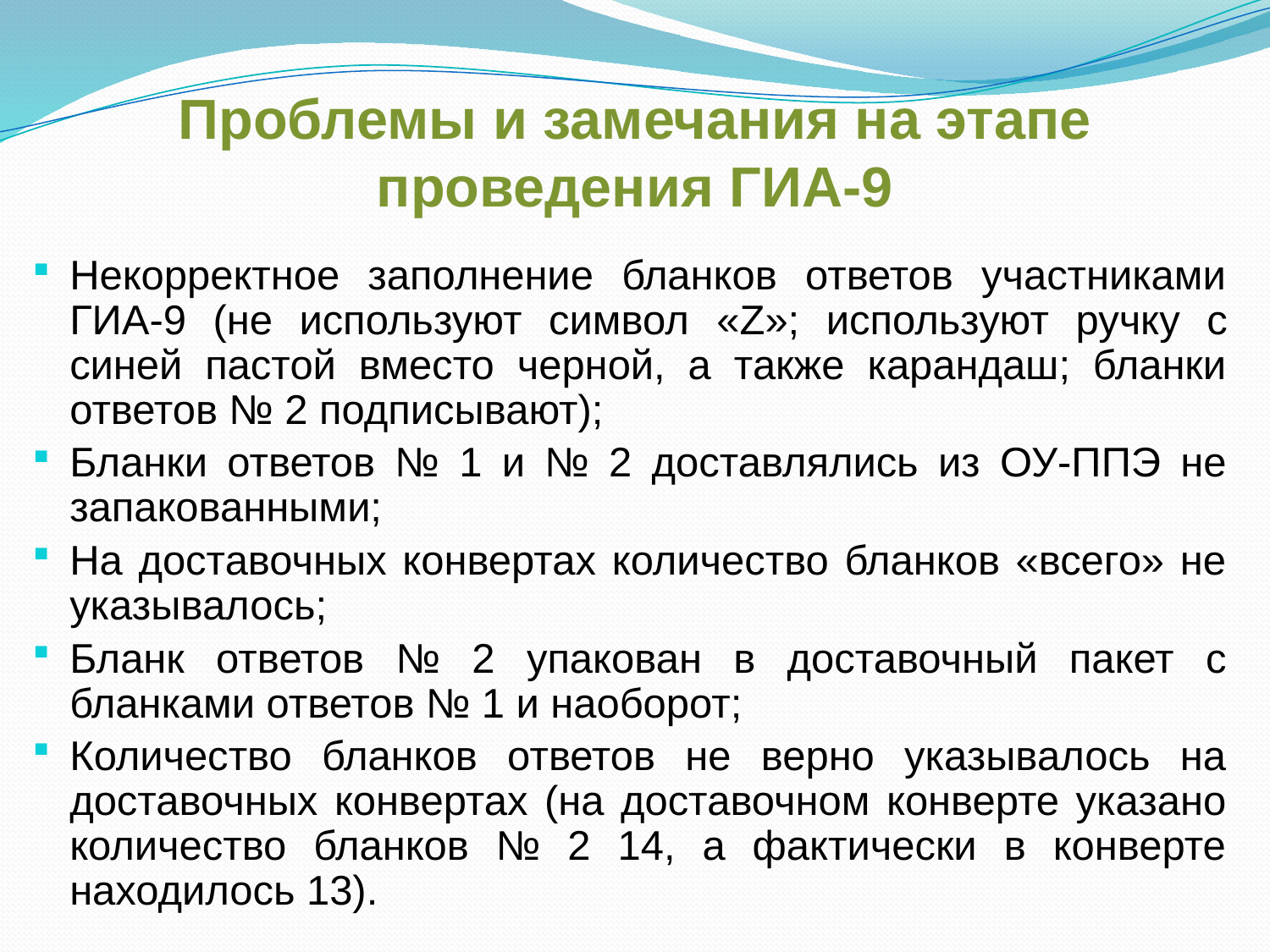

# Проблемы и замечания на этапе проведения ГИА-9
Некорректное заполнение бланков ответов участниками ГИА-9 (не используют символ «Z»; используют ручку с синей пастой вместо черной, а также карандаш; бланки ответов № 2 подписывают);
Бланки ответов № 1 и № 2 доставлялись из ОУ-ППЭ не запакованными;
На доставочных конвертах количество бланков «всего» не указывалось;
Бланк ответов № 2 упакован в доставочный пакет с бланками ответов № 1 и наоборот;
Количество бланков ответов не верно указывалось на доставочных конвертах (на доставочном конверте указано количество бланков № 2 14, а фактически в конверте находилось 13).